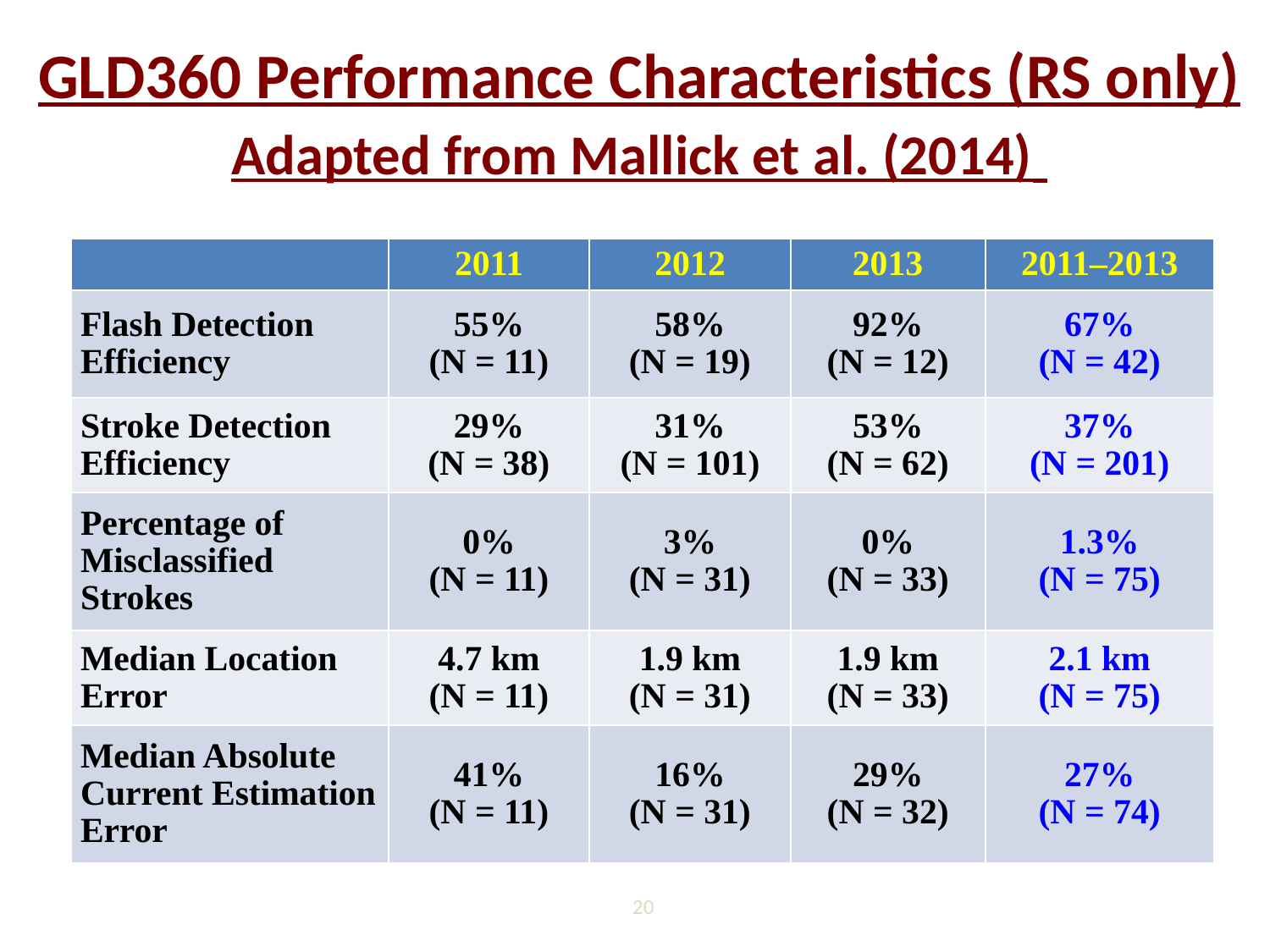

# GLD360 Performance Characteristics (RS only) Adapted from Mallick et al. (2014)
|  | 2011 | 2012 | 2013 | 2011–2013 |
| --- | --- | --- | --- | --- |
| Flash Detection Efficiency | 55% (N = 11) | 58% (N = 19) | 92% (N = 12) | 67% (N = 42) |
| Stroke Detection Efficiency | 29% (N = 38) | 31% (N = 101) | 53% (N = 62) | 37% (N = 201) |
| Percentage of Misclassified Strokes | 0% (N = 11) | 3% (N = 31) | 0% (N = 33) | 1.3% (N = 75) |
| Median Location Error | 4.7 km (N = 11) | 1.9 km (N = 31) | 1.9 km (N = 33) | 2.1 km (N = 75) |
| Median Absolute Current Estimation Error | 41% (N = 11) | 16% (N = 31) | 29% (N = 32) | 27% (N = 74) |
20